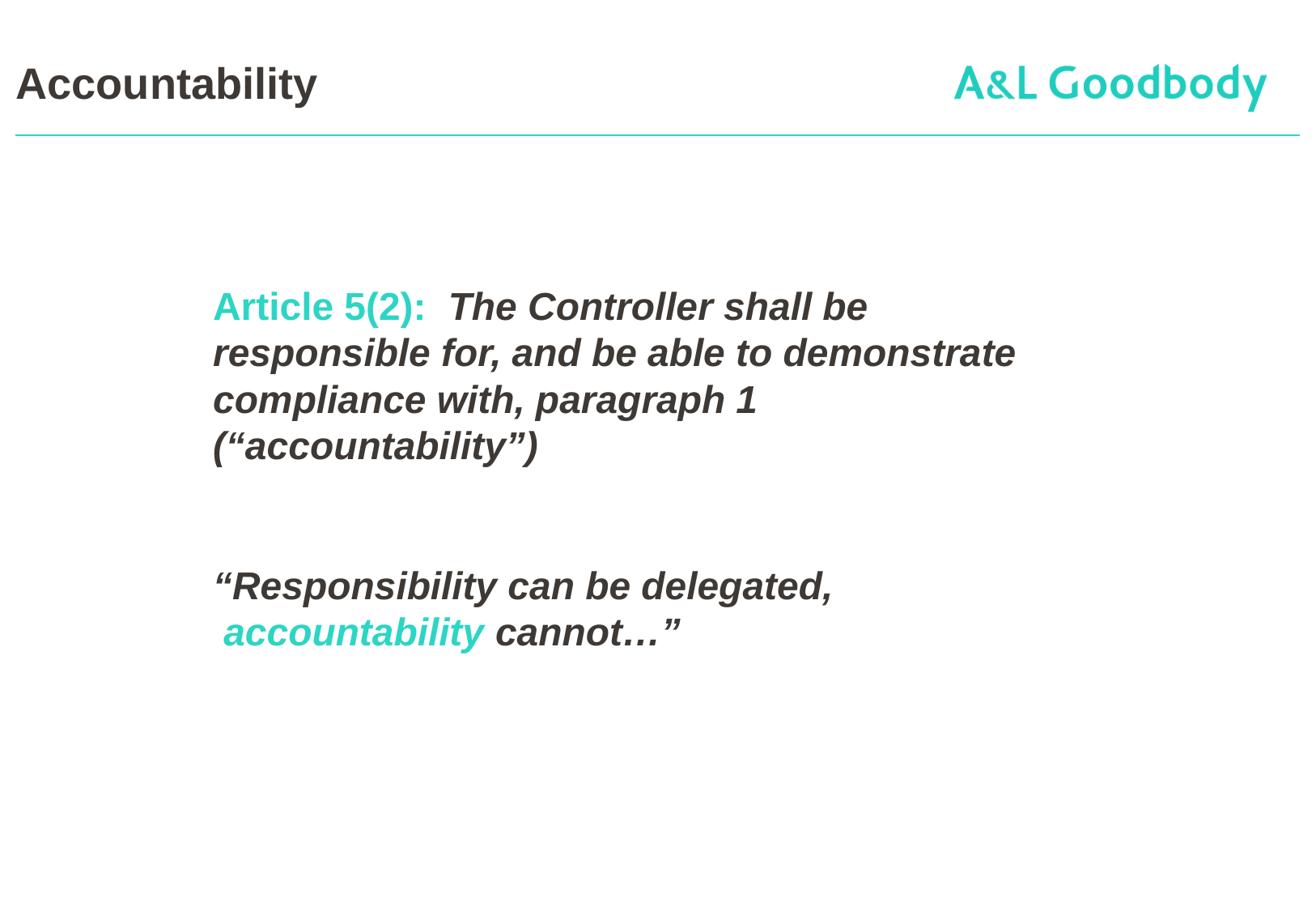

# Accountability

Article 5(2):  The Controller shall be responsible for, and be able to demonstrate compliance with, paragraph 1 (“accountability”)

“Responsibility can be delegated,
 accountability cannot…”